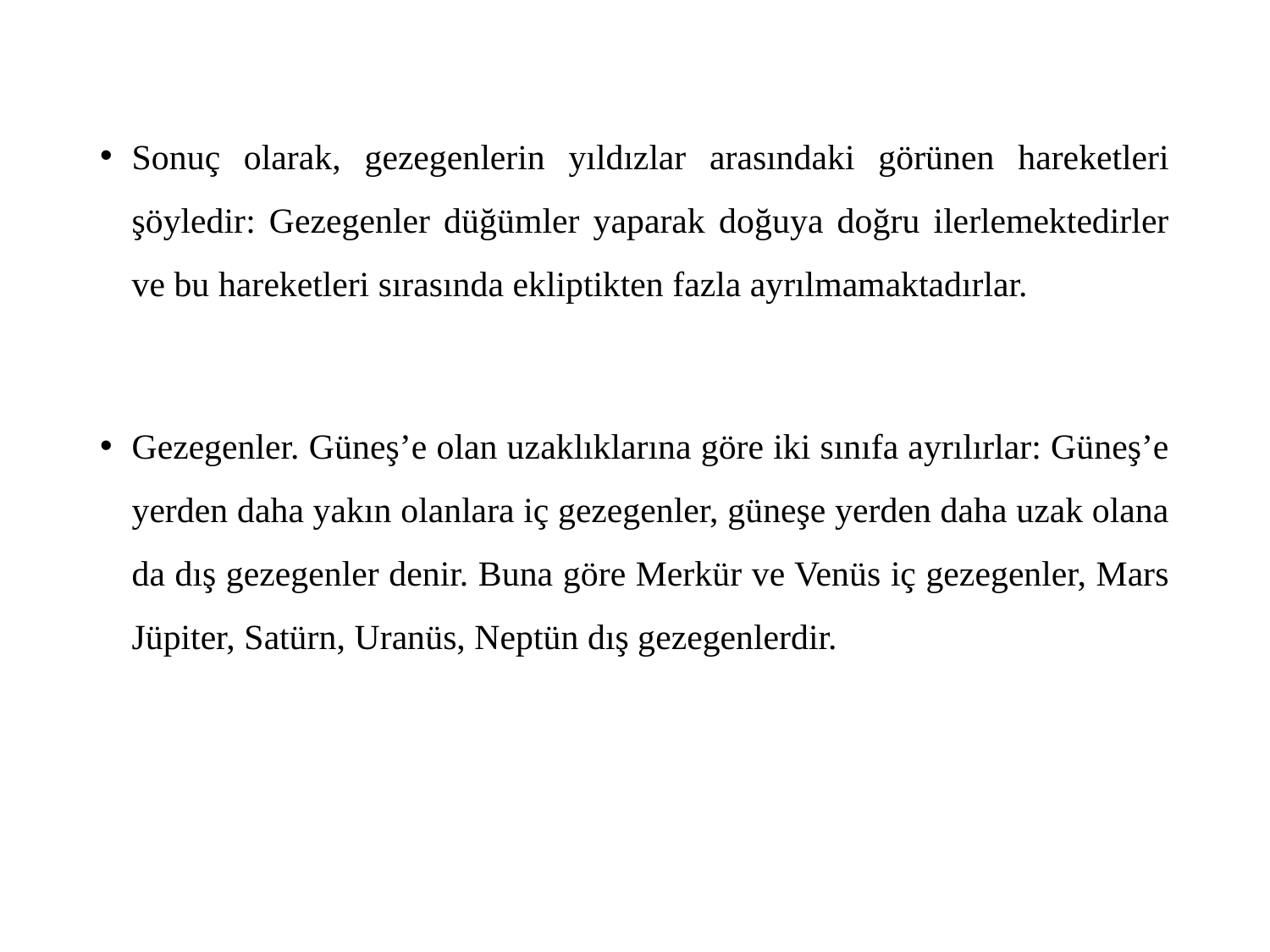

Sonuç olarak, gezegenlerin yıldızlar arasındaki görünen hareketleri şöyledir: Gezegenler düğümler yaparak doğuya doğru ilerlemektedirler ve bu hareketleri sırasında ekliptikten fazla ayrılmamaktadırlar.

Gezegenler. Güneş’e olan uzaklıklarına göre iki sınıfa ayrılırlar: Güneş’e yerden daha yakın olanlara iç gezegenler, güneşe yerden daha uzak olana da dış gezegenler denir. Buna göre Merkür ve Venüs iç gezegenler, Mars Jüpiter, Satürn, Uranüs, Neptün dış gezegenlerdir.